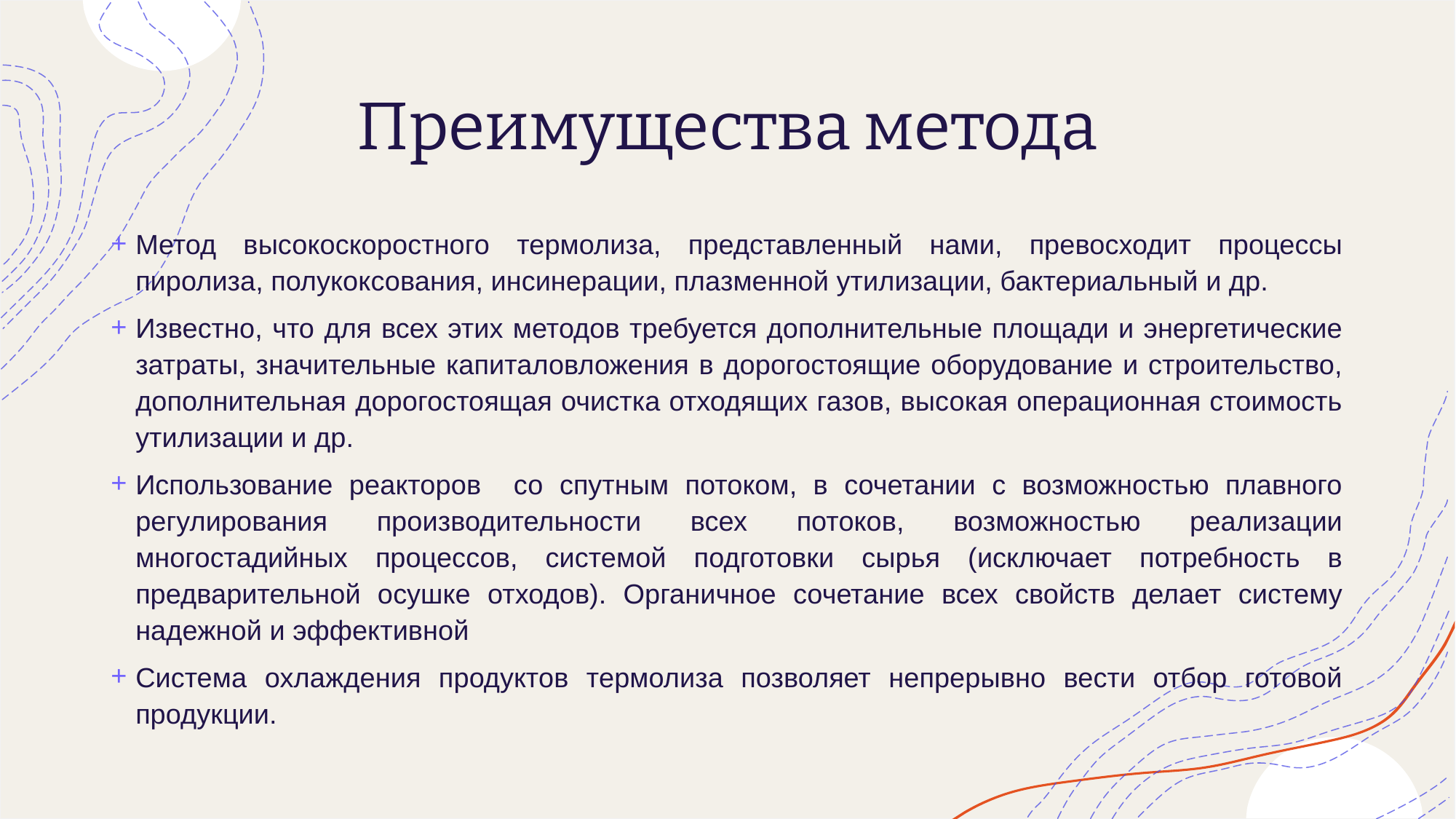

# Преимущества метода
Метод высокоскоростного термолиза, представленный нами, превосходит процессы пиролиза, полукоксования, инсинерации, плазменной утилизации, бактериальный и др.
Известно, что для всех этих методов требуется дополнительные площади и энергетические затраты, значительные капиталовложения в дорогостоящие оборудование и строительство, дополнительная дорогостоящая очистка отходящих газов, высокая операционная стоимость утилизации и др.
Использование реакторов  со спутным потоком, в сочетании с возможностью плавного регулирования производительности всех потоков, возможностью реализации многостадийных процессов, системой подготовки сырья (исключает потребность в предварительной осушке отходов). Органичное сочетание всех свойств делает систему надежной и эффективной
Система охлаждения продуктов термолиза позволяет непрерывно вести отбор готовой продукции.